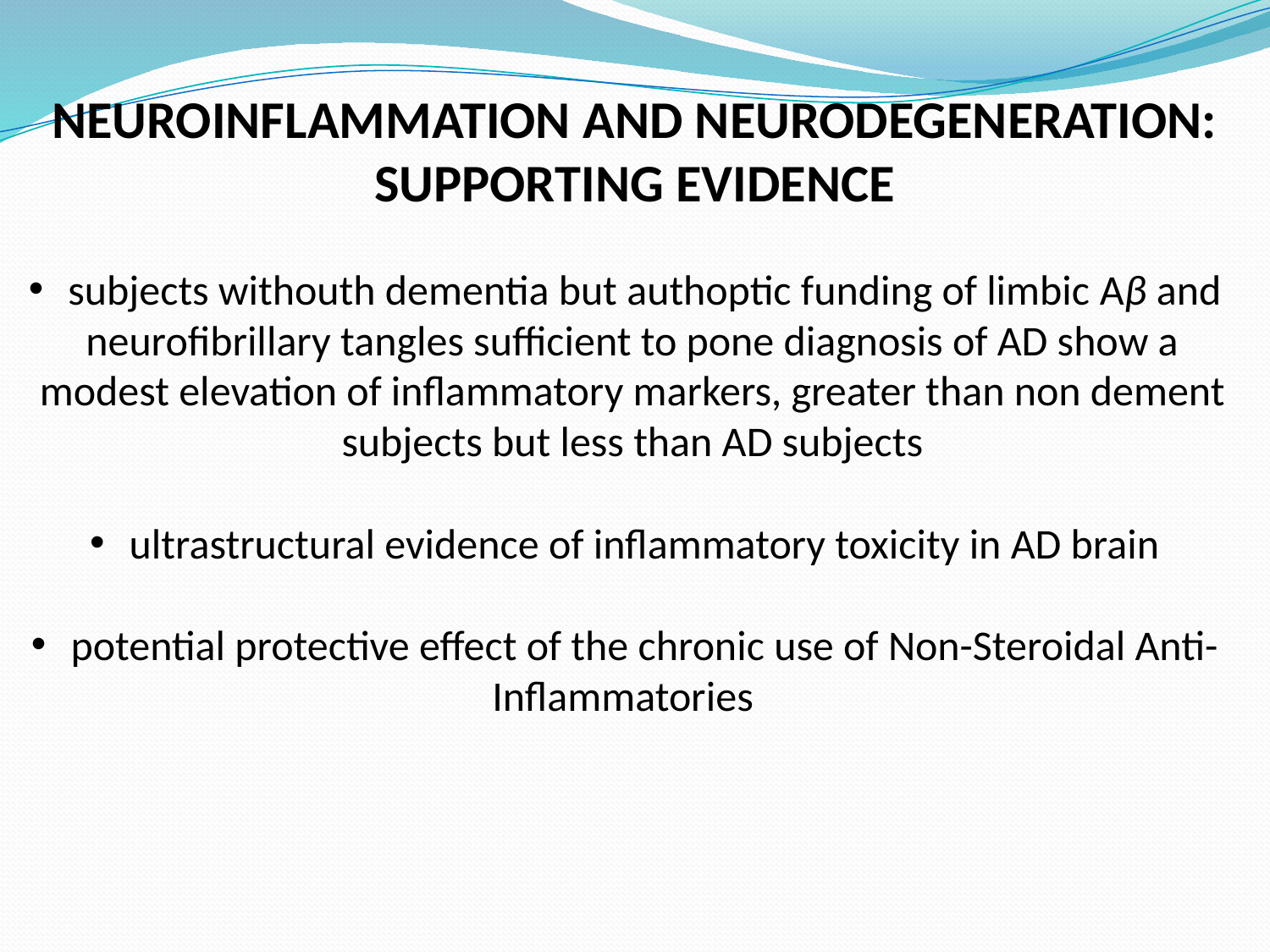

NEUROINFLAMMATION AND NEURODEGENERATION: SUPPORTING EVIDENCE
 subjects withouth dementia but authoptic funding of limbic Aβ and neurofibrillary tangles sufficient to pone diagnosis of AD show a modest elevation of inflammatory markers, greater than non dement subjects but less than AD subjects

 ultrastructural evidence of inflammatory toxicity in AD brain

 potential protective effect of the chronic use of Non-Steroidal Anti-Inflammatories